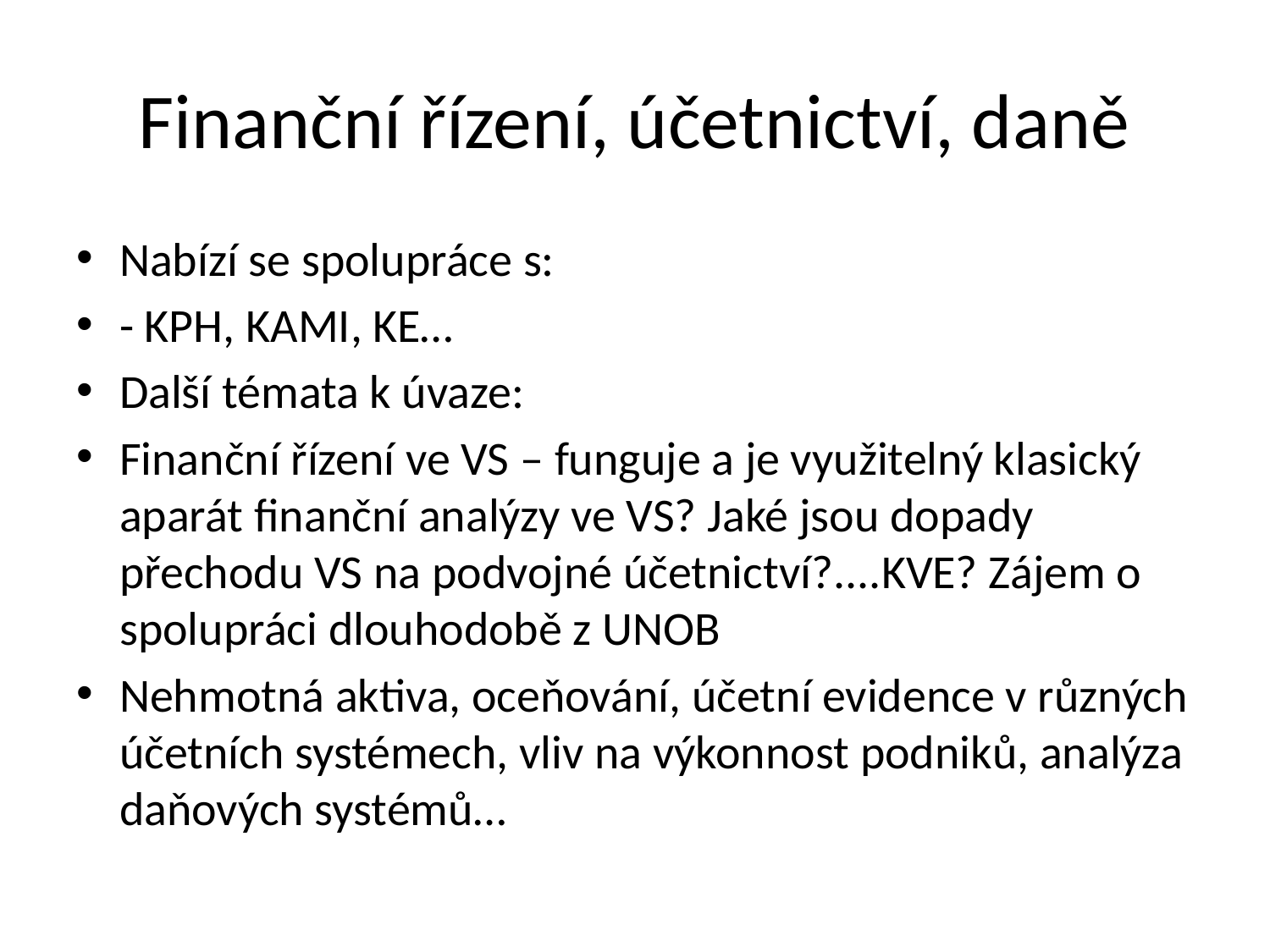

# Finanční řízení, účetnictví, daně
Nabízí se spolupráce s:
- KPH, KAMI, KE…
Další témata k úvaze:
Finanční řízení ve VS – funguje a je využitelný klasický aparát finanční analýzy ve VS? Jaké jsou dopady přechodu VS na podvojné účetnictví?....KVE? Zájem o spolupráci dlouhodobě z UNOB
Nehmotná aktiva, oceňování, účetní evidence v různých účetních systémech, vliv na výkonnost podniků, analýza daňových systémů…